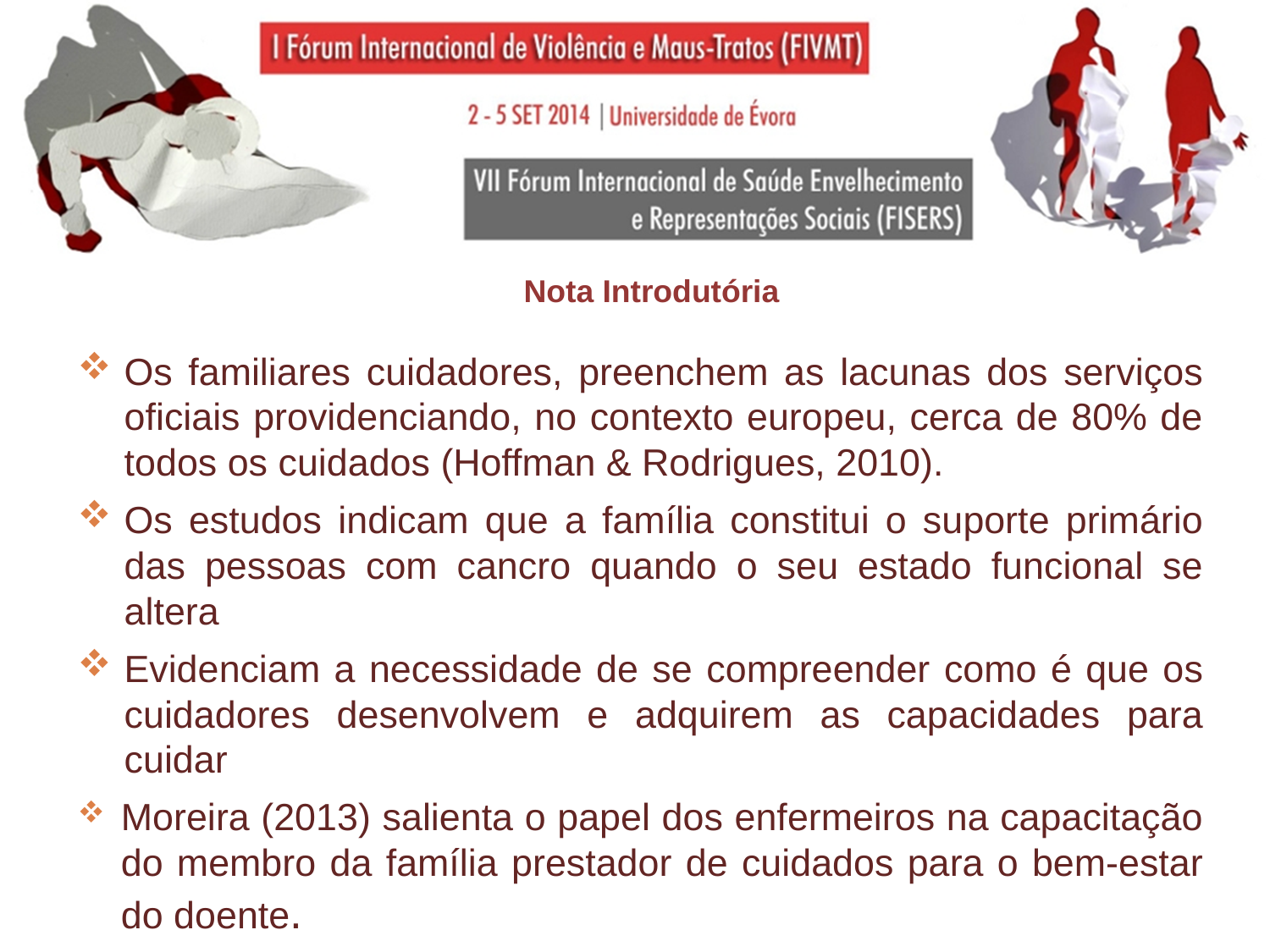

Nota Introdutória
Os familiares cuidadores, preenchem as lacunas dos serviços oficiais providenciando, no contexto europeu, cerca de 80% de todos os cuidados (Hoffman & Rodrigues, 2010).
Os estudos indicam que a família constitui o suporte primário das pessoas com cancro quando o seu estado funcional se altera
Evidenciam a necessidade de se compreender como é que os cuidadores desenvolvem e adquirem as capacidades para cuidar
Moreira (2013) salienta o papel dos enfermeiros na capacitação do membro da família prestador de cuidados para o bem-estar do doente.